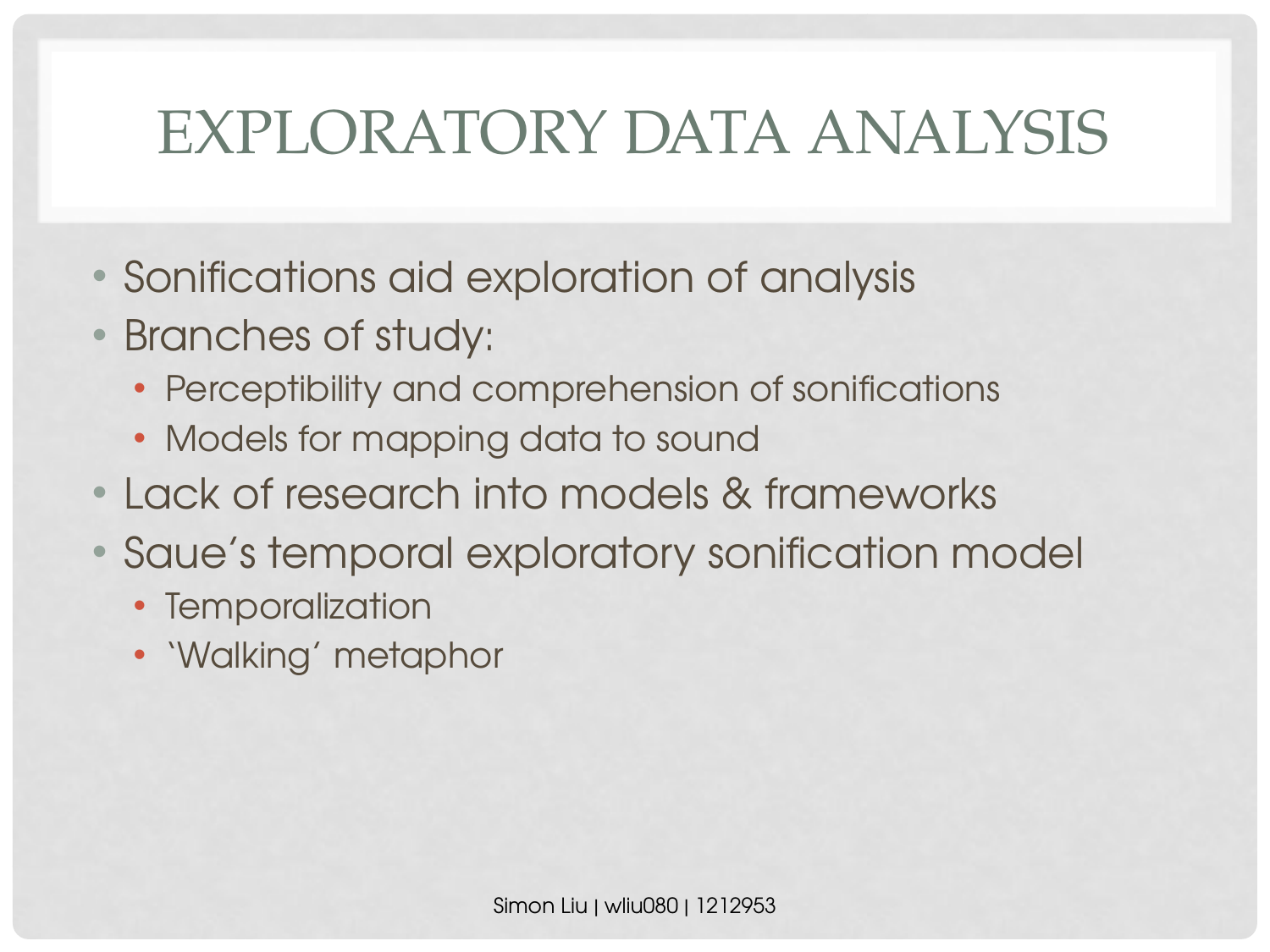

# Exploratory Data Analysis
Sonifications aid exploration of analysis
Branches of study:
Perceptibility and comprehension of sonifications
Models for mapping data to sound
Lack of research into models & frameworks
Saue’s temporal exploratory sonification model
Temporalization
‘Walking’ metaphor